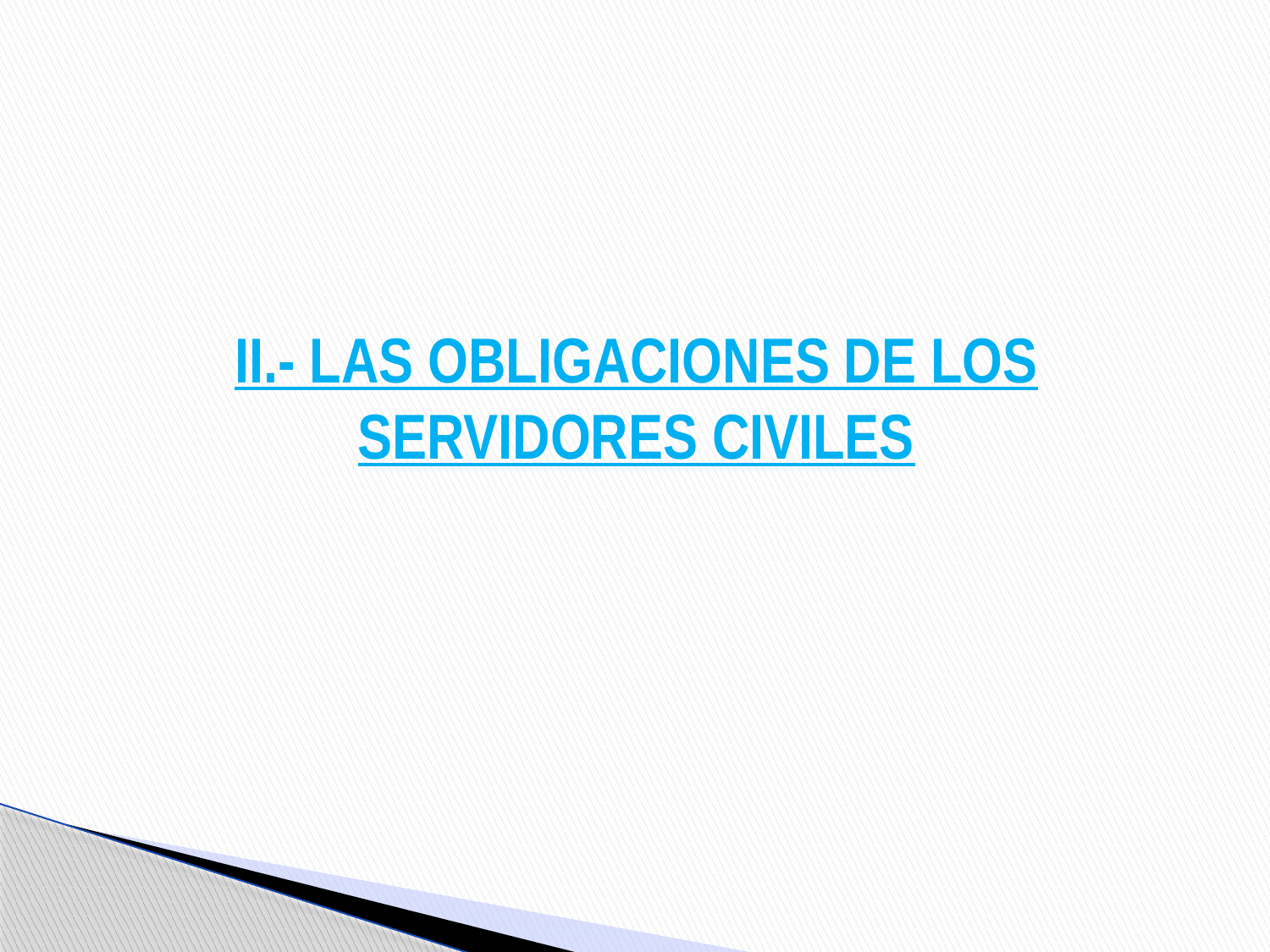

# II.- LAS OBLIGACIONES DE LOS SERVIDORES CIVILES